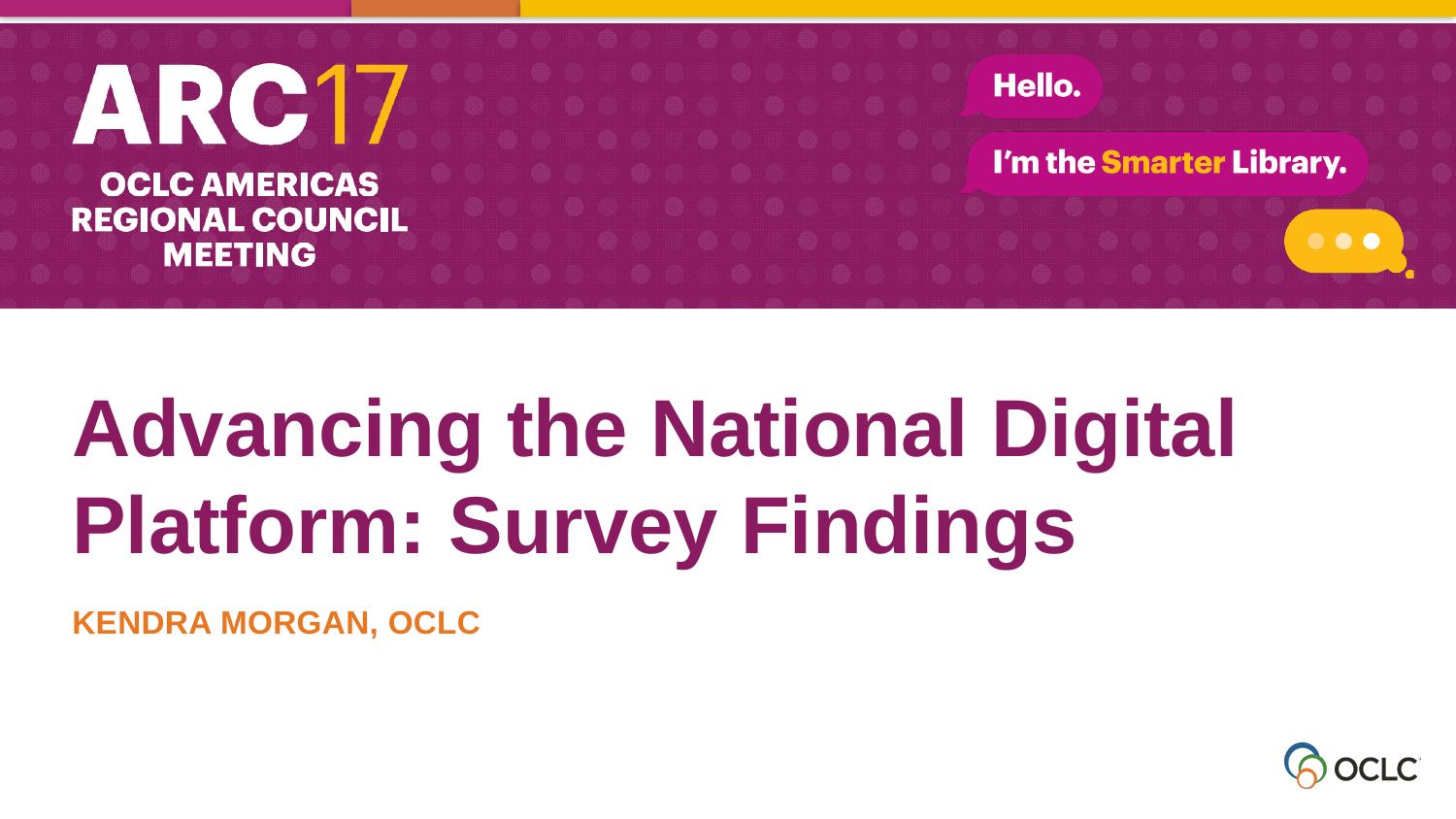

Advancing the National Digital Platform: Survey Findings
Kendra morgan, oclc